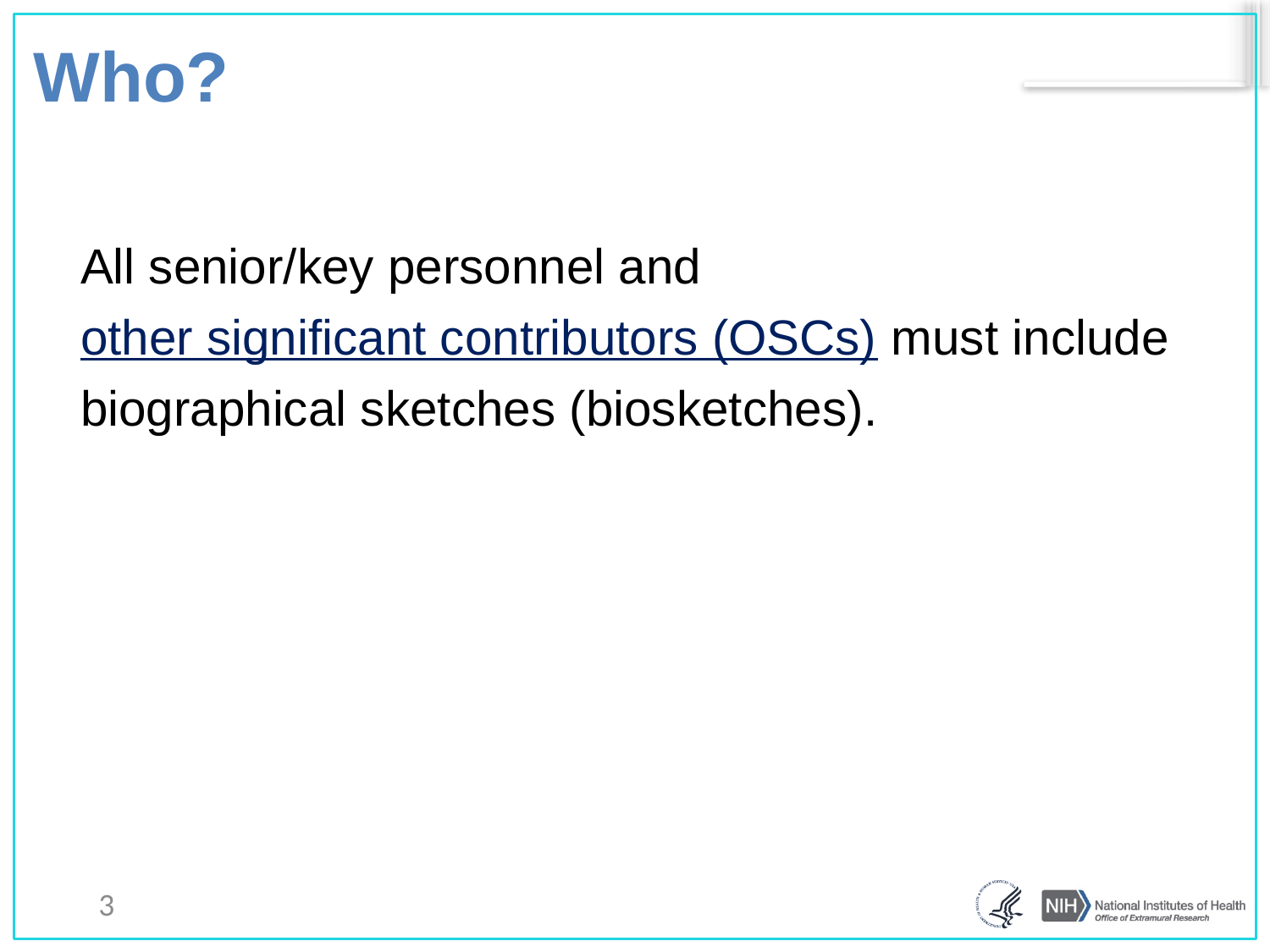

3
# Who?
All senior/key personnel and other significant contributors (OSCs) must include biographical sketches (biosketches).